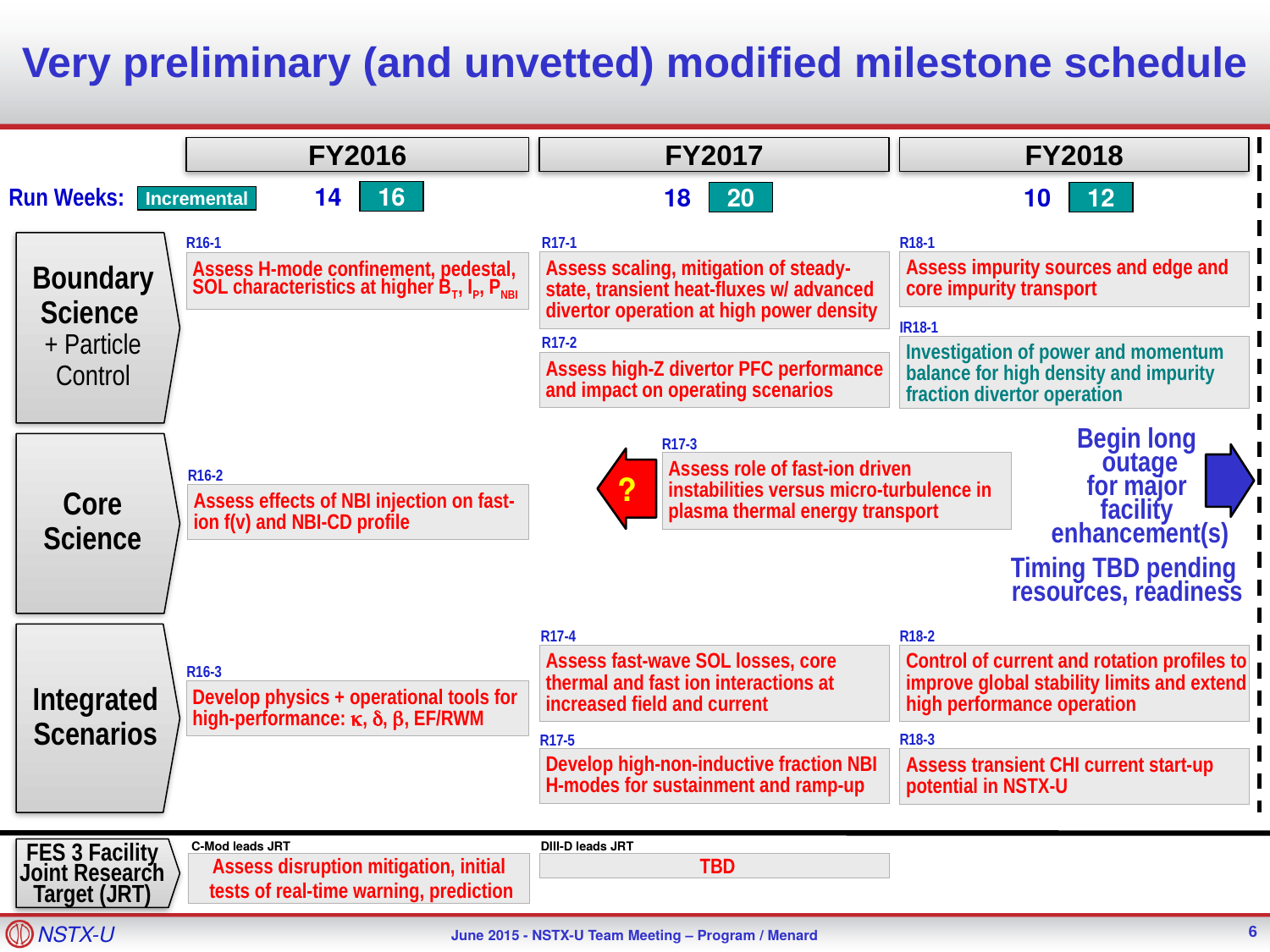

Very preliminary (and unvetted) modified milestone schedule
FY2016
FY2017
FY2018
14
16
18
20
10
12
Run Weeks:
Incremental

Boundary Science
+ Particle Control

Core Science

Integrated Scenarios
R16-1
R17-1
R18-1
Assess impurity sources and edge and core impurity transport
Assess scaling, mitigation of steady-state, transient heat-fluxes w/ advanced divertor operation at high power density
Assess H-mode confinement, pedestal, SOL characteristics at higher BT, IP, PNBI
IR18-1
R17-2
Investigation of power and momentum balance for high density and impurity fraction divertor operation
Assess high-Z divertor PFC performance and impact on operating scenarios
Begin long
outage
for major
facility
enhancement(s)
R17-3

?
Assess role of fast-ion driven instabilities versus micro-turbulence in plasma thermal energy transport
R16-2
Assess effects of NBI injection on fast-ion f(v) and NBI-CD profile
Timing TBD pending
resources, readiness
R17-4
R18-2
Assess fast-wave SOL losses, core  thermal and fast ion interactions at increased field and current
Control of current and rotation profiles to improve global stability limits and extend high performance operation
R16-3
Develop physics + operational tools for high-performance: κ, δ, β, EF/RWM
R18-3
R17-5
Develop high-non-inductive fraction NBI H-modes for sustainment and ramp-up
Assess transient CHI current start-up potential in NSTX-U

C-Mod leads JRT
DIII-D leads JRT
FES 3 Facility Joint Research Target (JRT)
Assess disruption mitigation, initial
tests of real-time warning, prediction
TBD
6